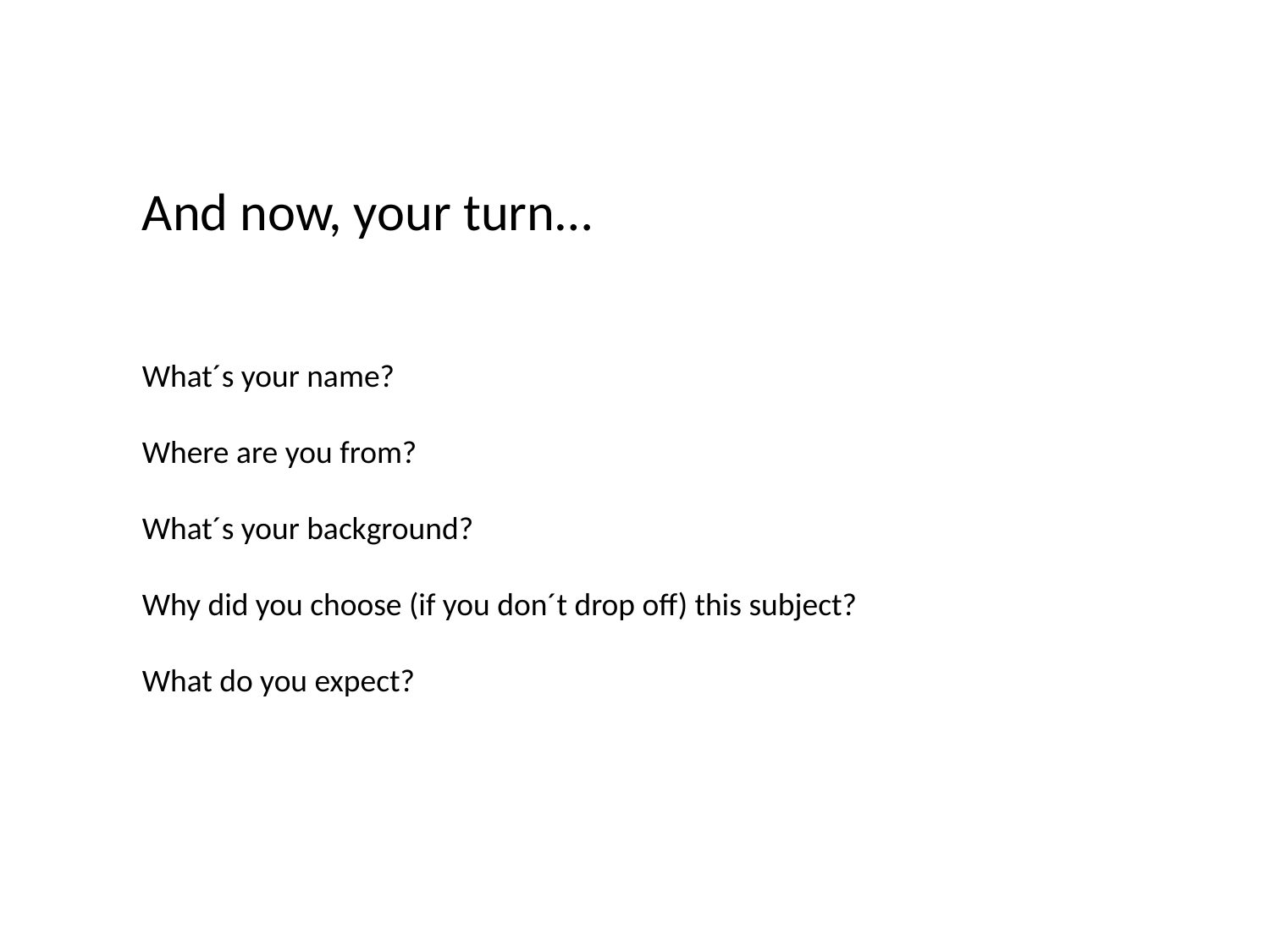

And now, your turn…

What´s your name?

Where are you from?

What´s your background?

Why did you choose (if you don´t drop off) this subject?

What do you expect?